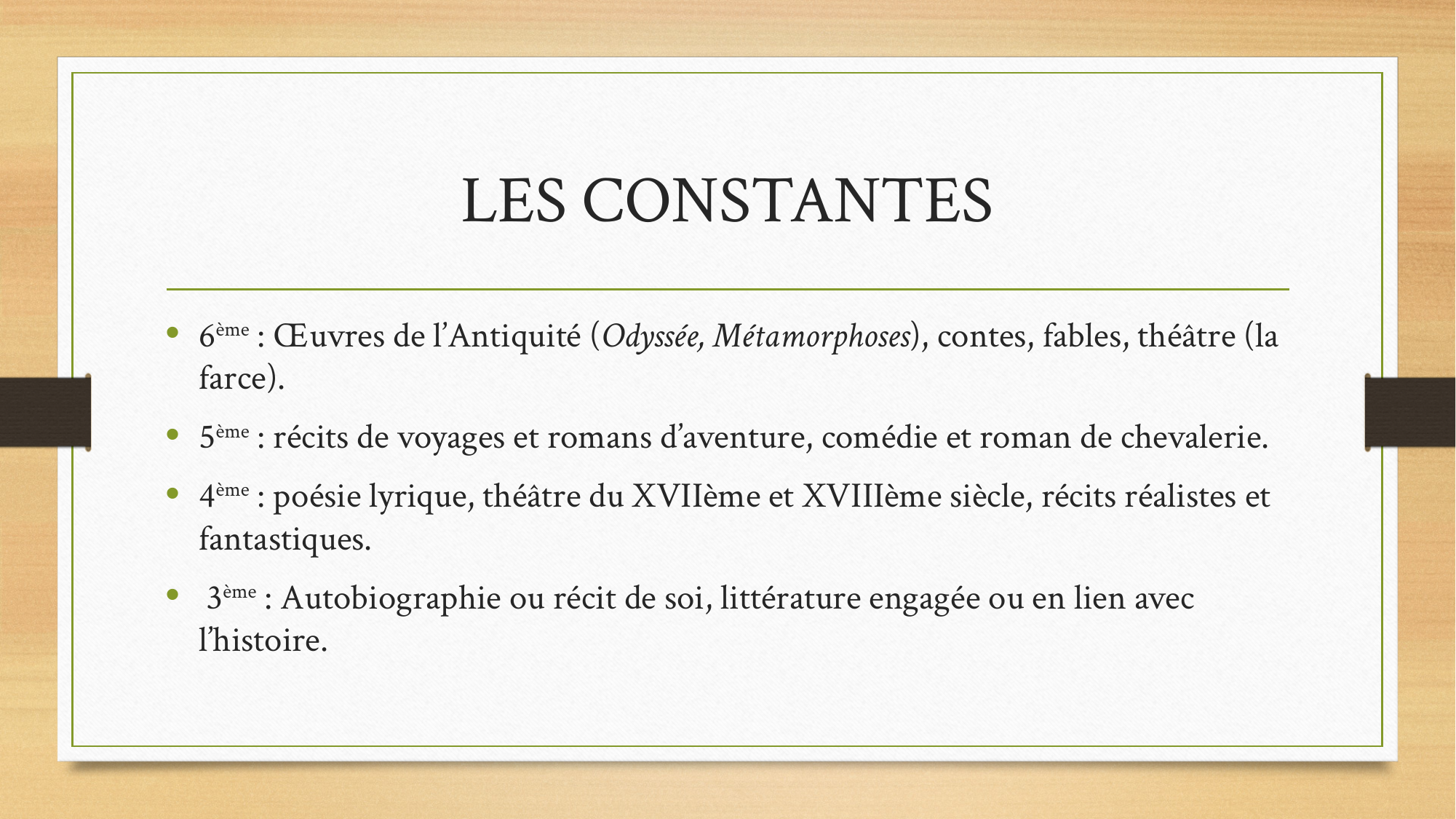

# LES CONSTANTES
6ème : Œuvres de l’Antiquité (Odyssée, Métamorphoses), contes, fables, théâtre (la farce).
5ème : récits de voyages et romans d’aventure, comédie et roman de chevalerie.
4ème : poésie lyrique, théâtre du XVIIème et XVIIIème siècle, récits réalistes et fantastiques.
 3ème : Autobiographie ou récit de soi, littérature engagée ou en lien avec l’histoire.